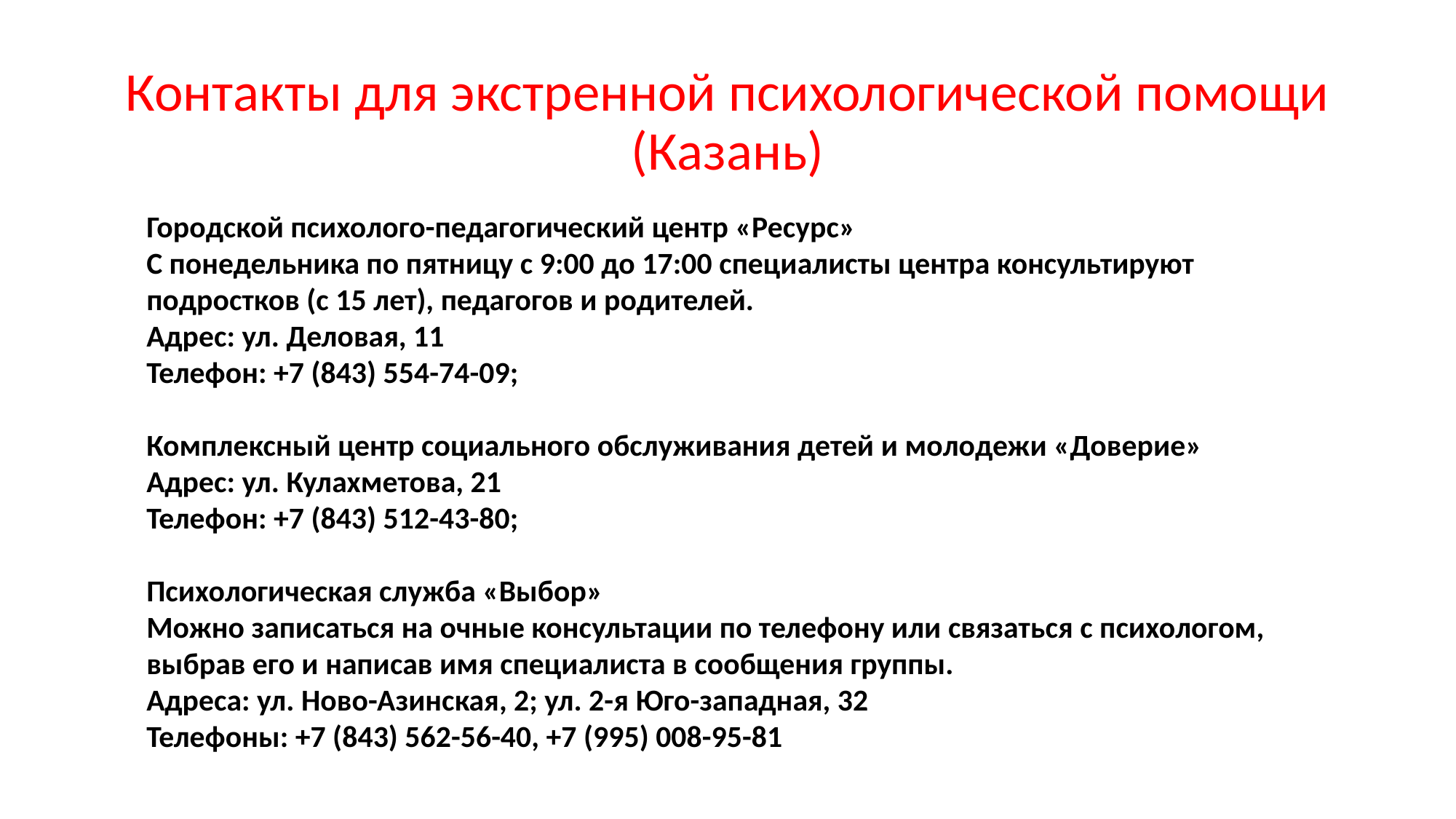

# Контакты для экстренной психологической помощи (Казань)
Городской психолого-педагогический центр «Ресурс»
С понедельника по пятницу с 9:00 до 17:00 специалисты центра консультируют подростков (с 15 лет), педагогов и родителей.
Адрес: ул. Деловая, 11
Телефон: +7 (843) 554-74-09;

Комплексный центр социального обслуживания детей и молодежи «Доверие»
Адрес: ул. Кулахметова, 21
Телефон: +7 (843) 512-43-80;

Психологическая служба «Выбор»
Можно записаться на очные консультации по телефону или связаться с психологом, выбрав его и написав имя специалиста в сообщения группы.
Адреса: ул. Ново-Азинская, 2; ул. 2-я Юго-западная, 32
Телефоны: +7 (843) 562-56-40, +7 (995) 008-95-81